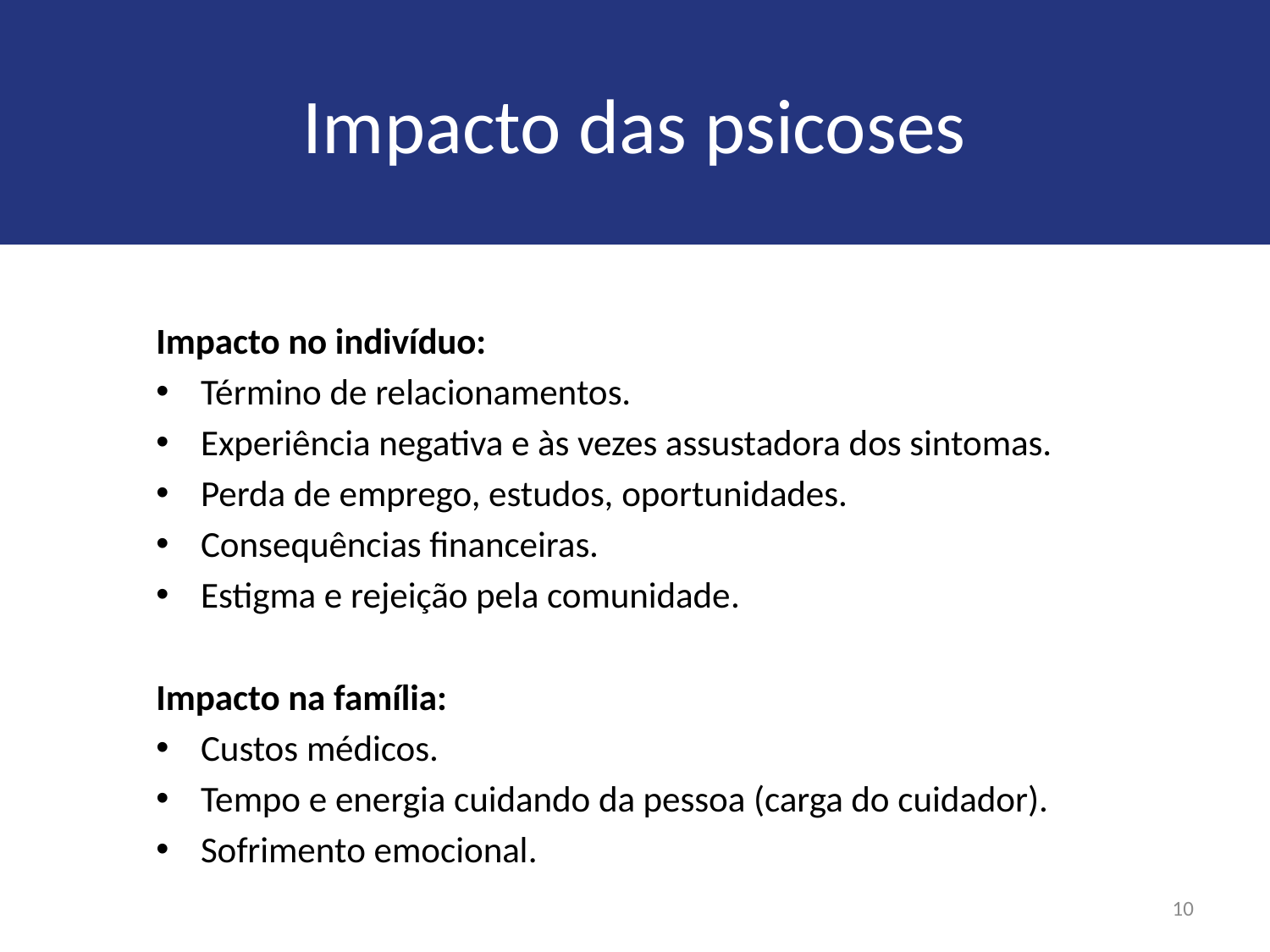

# Impacto das psicoses
Impacto no indivíduo:
Término de relacionamentos.
Experiência negativa e às vezes assustadora dos sintomas.
Perda de emprego, estudos, oportunidades.
Consequências financeiras.
Estigma e rejeição pela comunidade.

Impacto na família:
Custos médicos.
Tempo e energia cuidando da pessoa (carga do cuidador).
Sofrimento emocional.

10